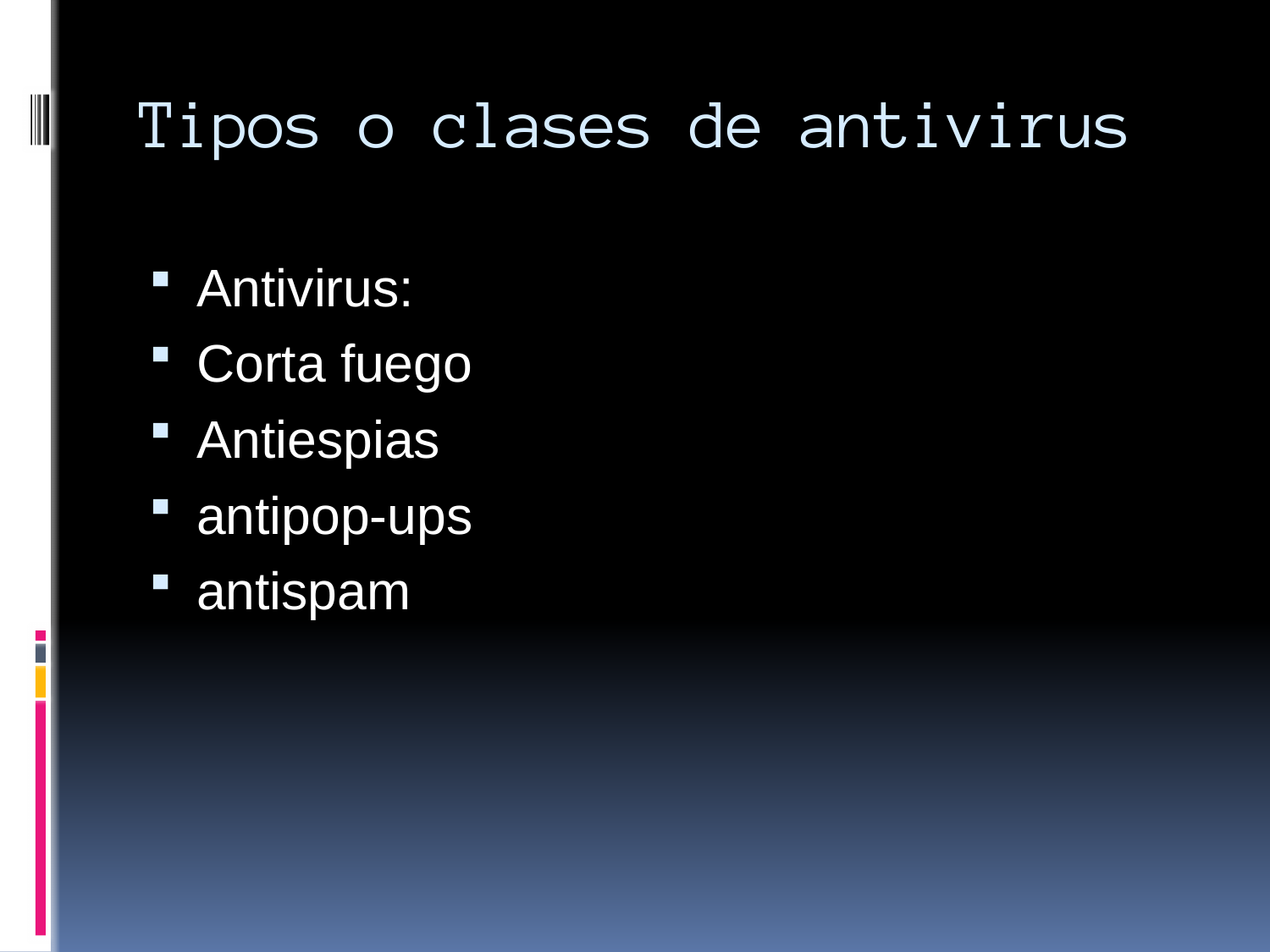

# Tipos o clases de antivirus
Antivirus:
Corta fuego
Antiespias
antipop-ups
antispam